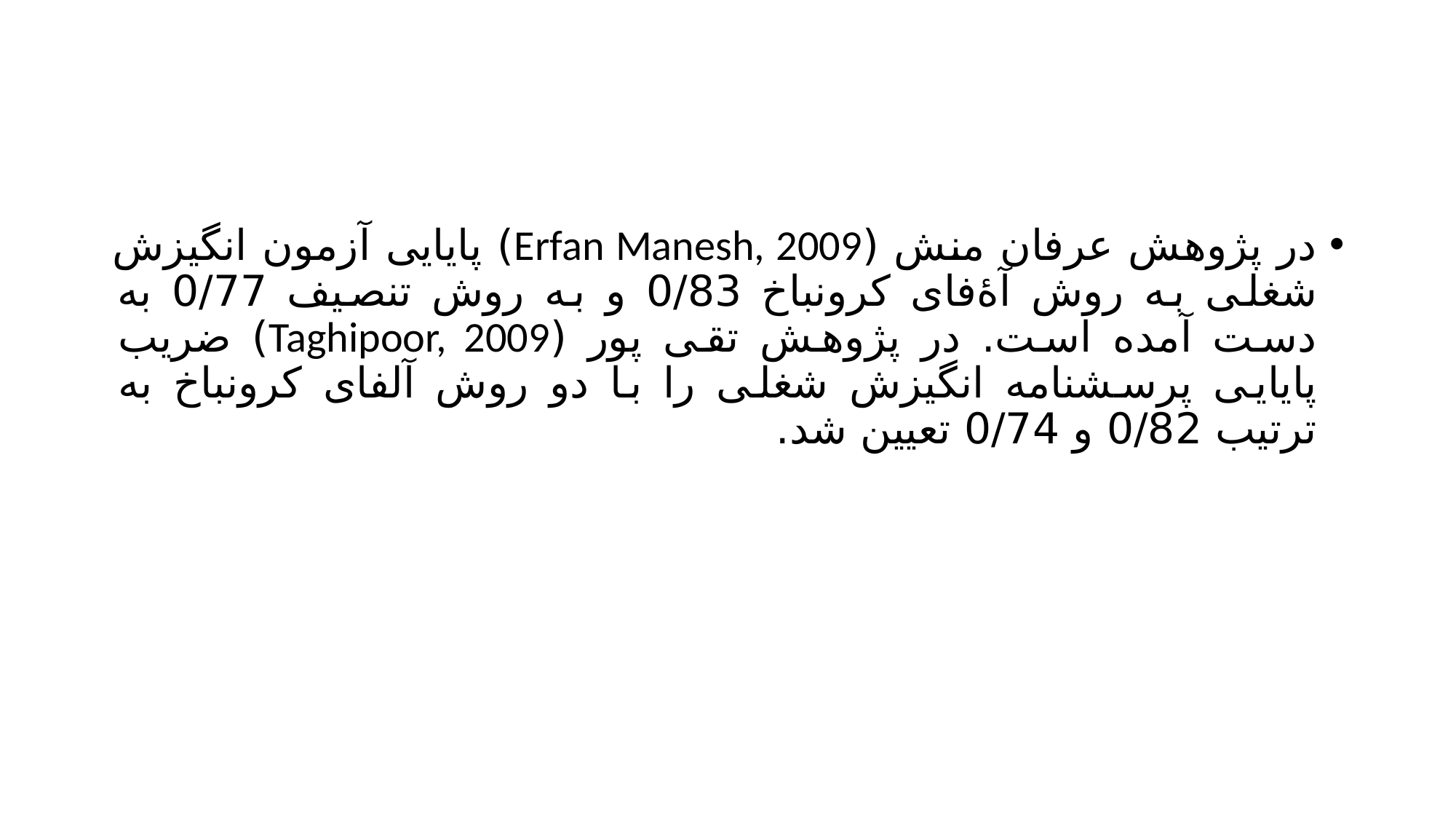

#
در پژوهش عرفان منش (Erfan Manesh, 2009) پایایی آزمون انگیزش شغلی به روش آۀفای کرونباخ 0/83 و به روش تنصیف 0/77 به دست آمده است. در پژوهش تقی پور (Taghipoor, 2009) ضریب پایایی پرسشنامه انگیزش شغلی را با دو روش آلفای کرونباخ به ترتیب 0/82 و 0/74 تعیین شد.